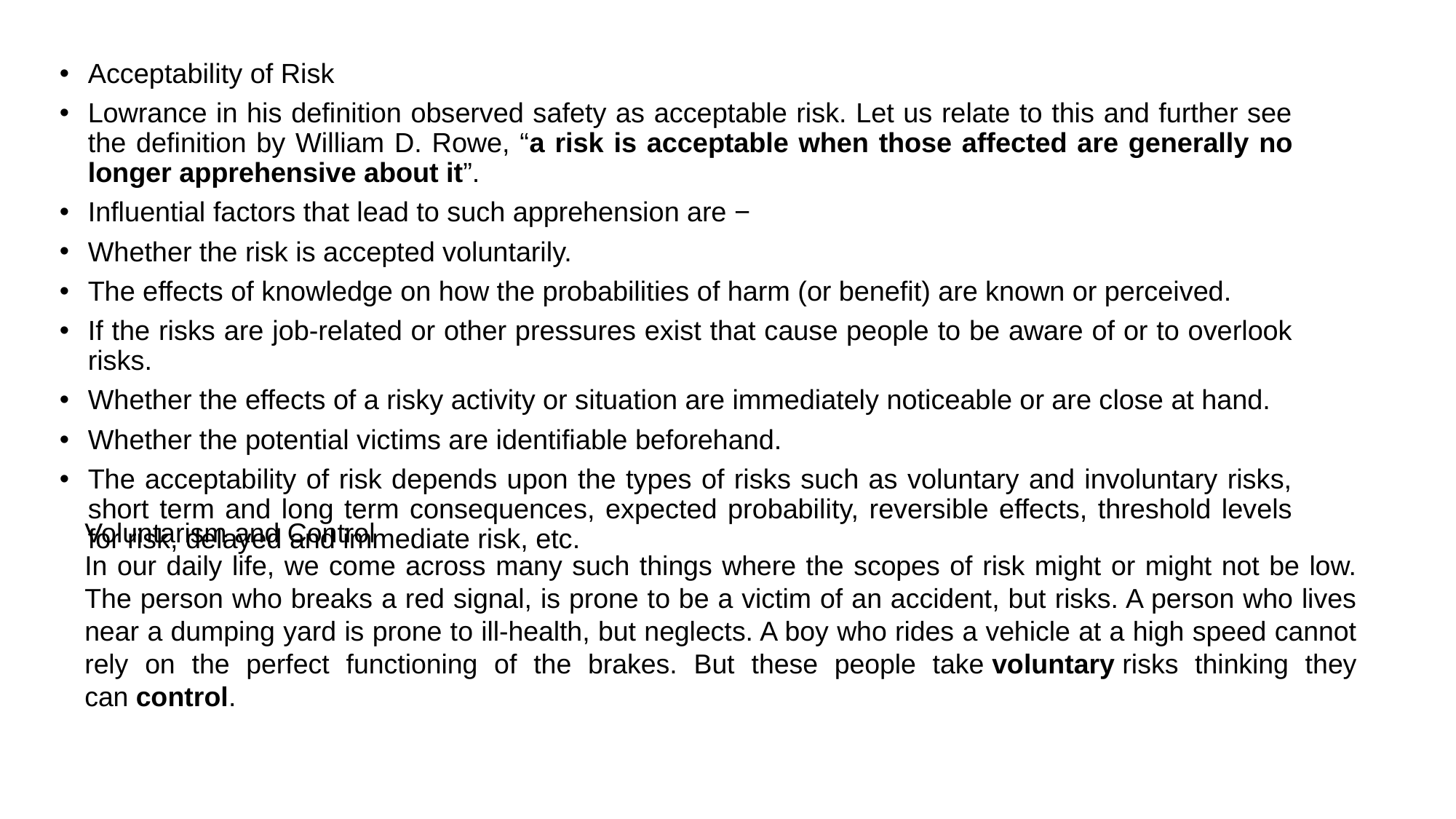

Acceptability of Risk
Lowrance in his definition observed safety as acceptable risk. Let us relate to this and further see the definition by William D. Rowe, “a risk is acceptable when those affected are generally no longer apprehensive about it”.
Influential factors that lead to such apprehension are −
Whether the risk is accepted voluntarily.
The effects of knowledge on how the probabilities of harm (or benefit) are known or perceived.
If the risks are job-related or other pressures exist that cause people to be aware of or to overlook risks.
Whether the effects of a risky activity or situation are immediately noticeable or are close at hand.
Whether the potential victims are identifiable beforehand.
The acceptability of risk depends upon the types of risks such as voluntary and involuntary risks, short term and long term consequences, expected probability, reversible effects, threshold levels for risk, delayed and immediate risk, etc.

Voluntarism and Control
In our daily life, we come across many such things where the scopes of risk might or might not be low. The person who breaks a red signal, is prone to be a victim of an accident, but risks. A person who lives near a dumping yard is prone to ill-health, but neglects. A boy who rides a vehicle at a high speed cannot rely on the perfect functioning of the brakes. But these people take voluntary risks thinking they can control.